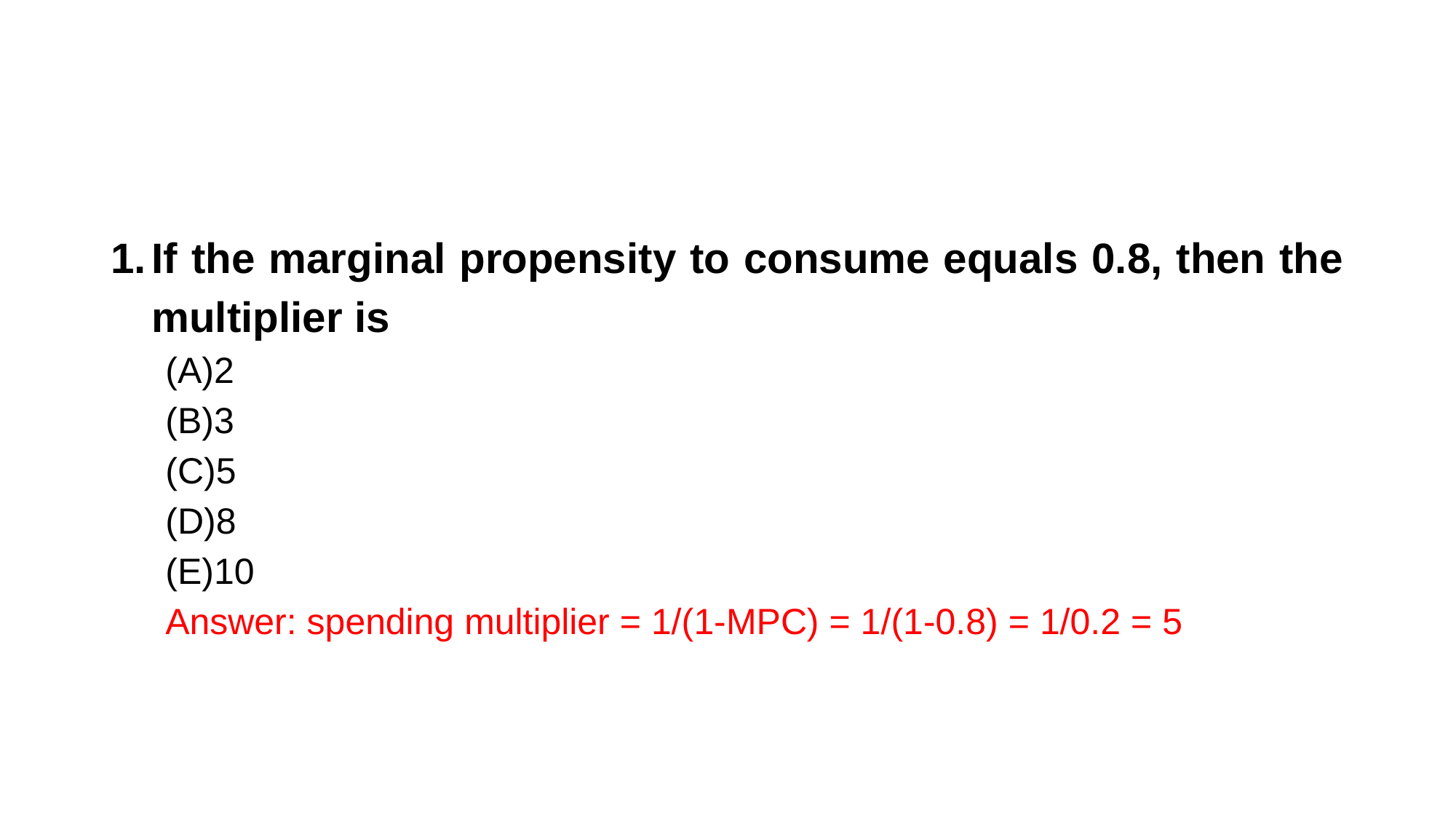

#
If the marginal propensity to consume equals 0.8, then the multiplier is
2
3
5
8
10
Answer: spending multiplier = 1/(1-MPC) = 1/(1-0.8) = 1/0.2 = 5